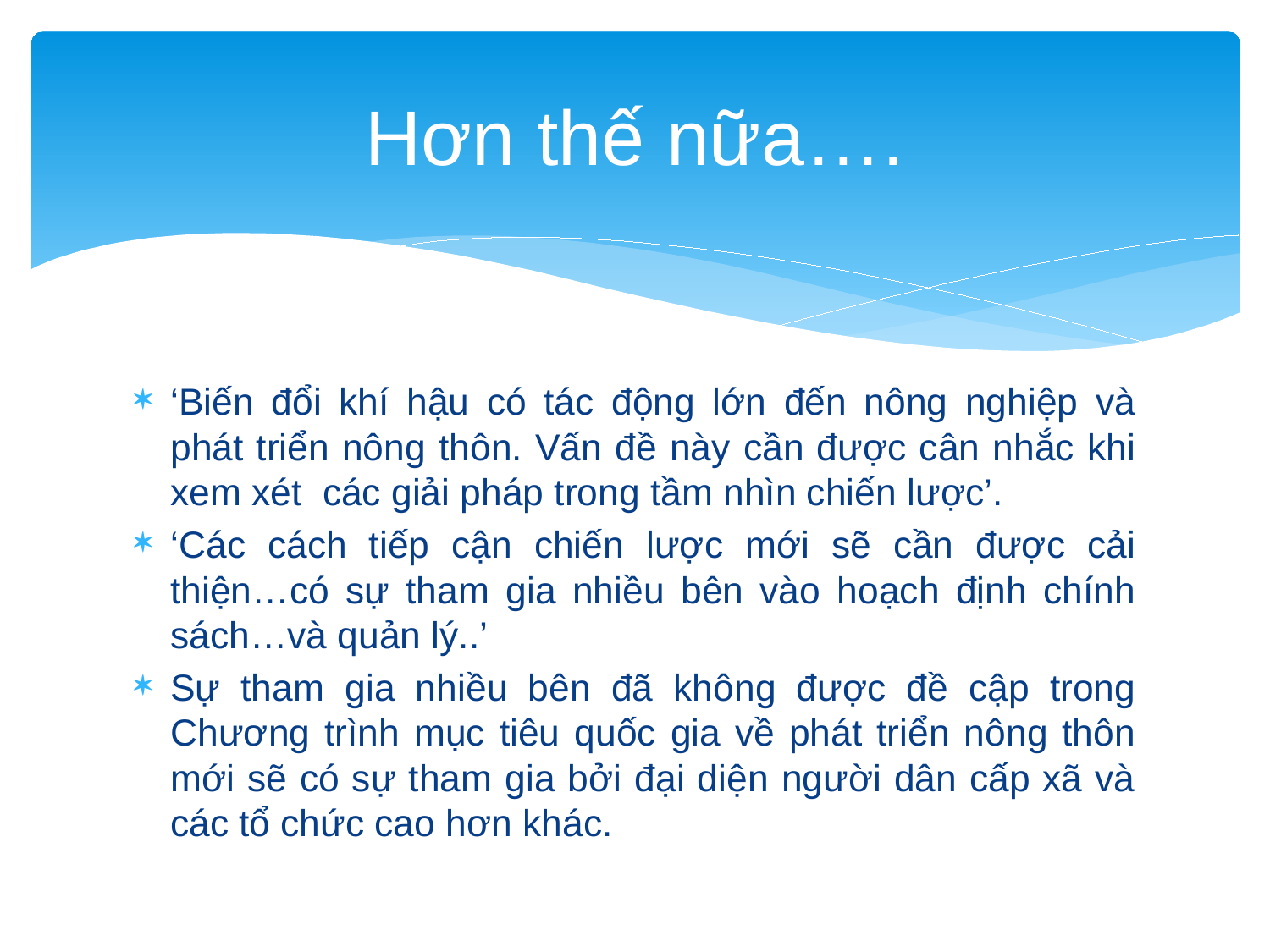

# Hơn thế nữa….
‘Biến đổi khí hậu có tác động lớn đến nông nghiệp và phát triển nông thôn. Vấn đề này cần được cân nhắc khi xem xét  các giải pháp trong tầm nhìn chiến lược’.
‘Các cách tiếp cận chiến lược mới sẽ cần được cải thiện…có sự tham gia nhiều bên vào hoạch định chính sách…và quản lý..’
Sự tham gia nhiều bên đã không được đề cập trong Chương trình mục tiêu quốc gia về phát triển nông thôn mới sẽ có sự tham gia bởi đại diện người dân cấp xã và các tổ chức cao hơn khác.